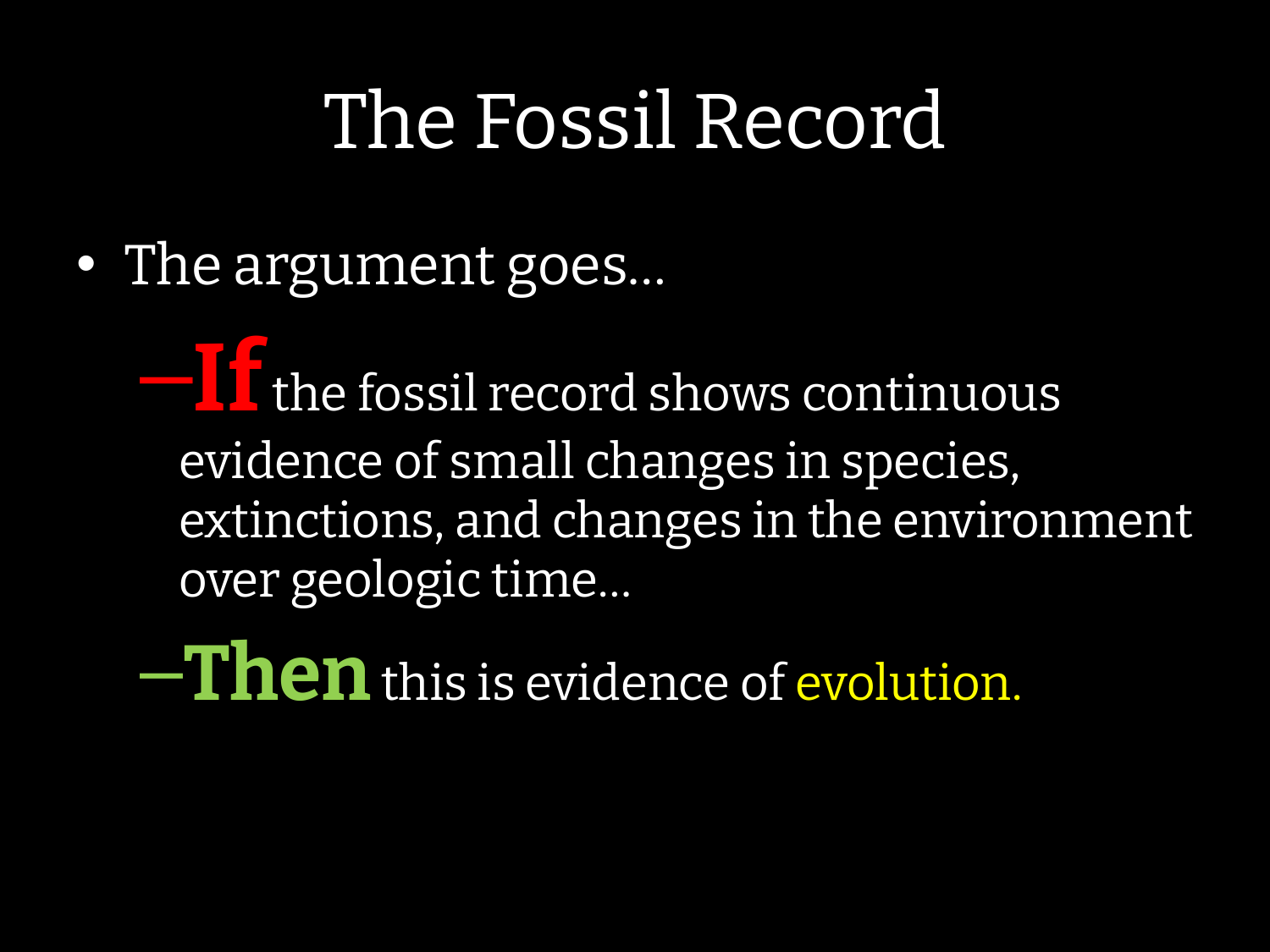

# The Fossil Record
The argument goes…
If the fossil record shows continuous evidence of small changes in species, extinctions, and changes in the environment over geologic time…
Then this is evidence of evolution.